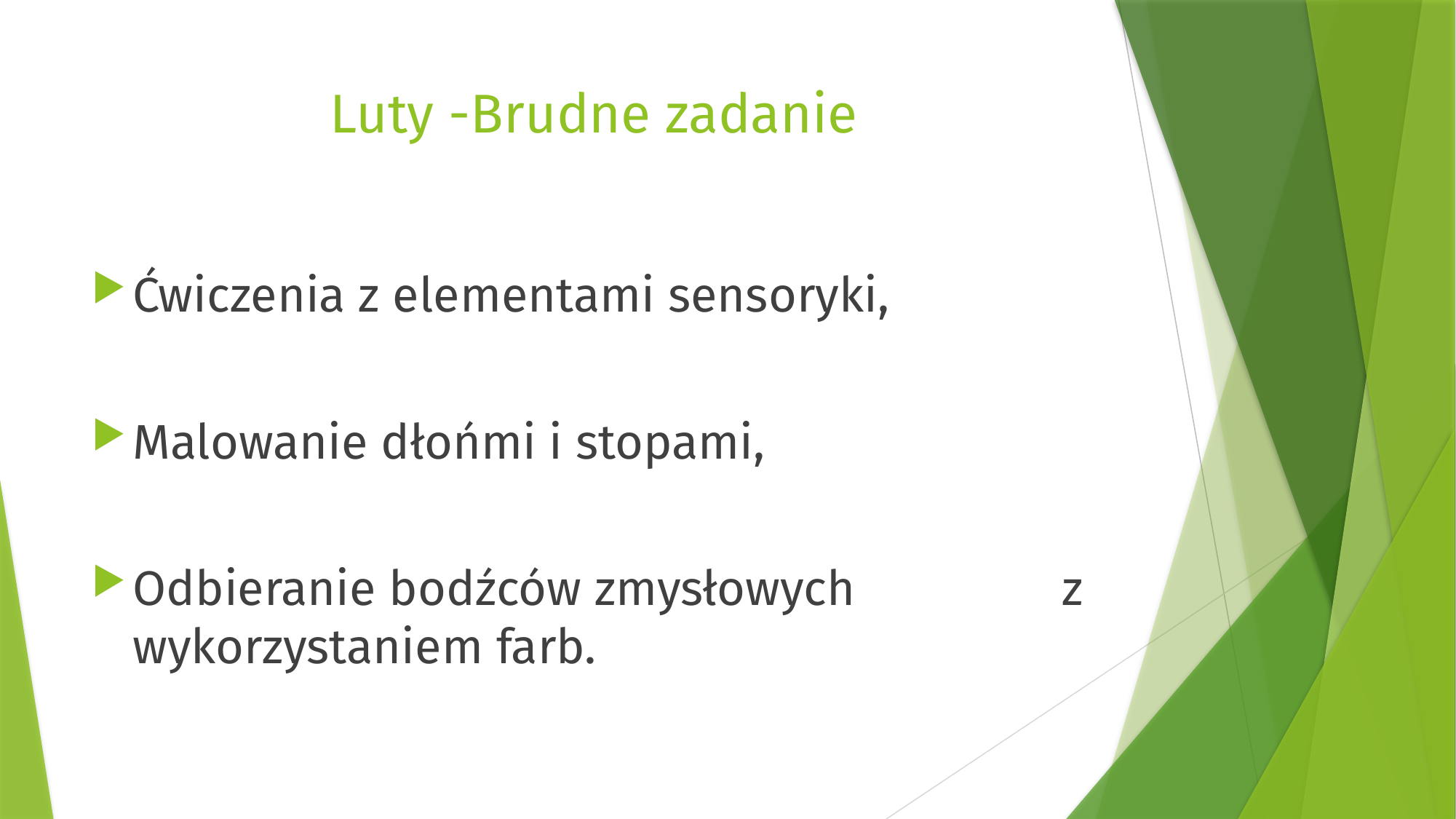

# Luty -Brudne zadanie
Ćwiczenia z elementami sensoryki,

Malowanie dłońmi i stopami,

Odbieranie bodźców zmysłowych                z wykorzystaniem farb.